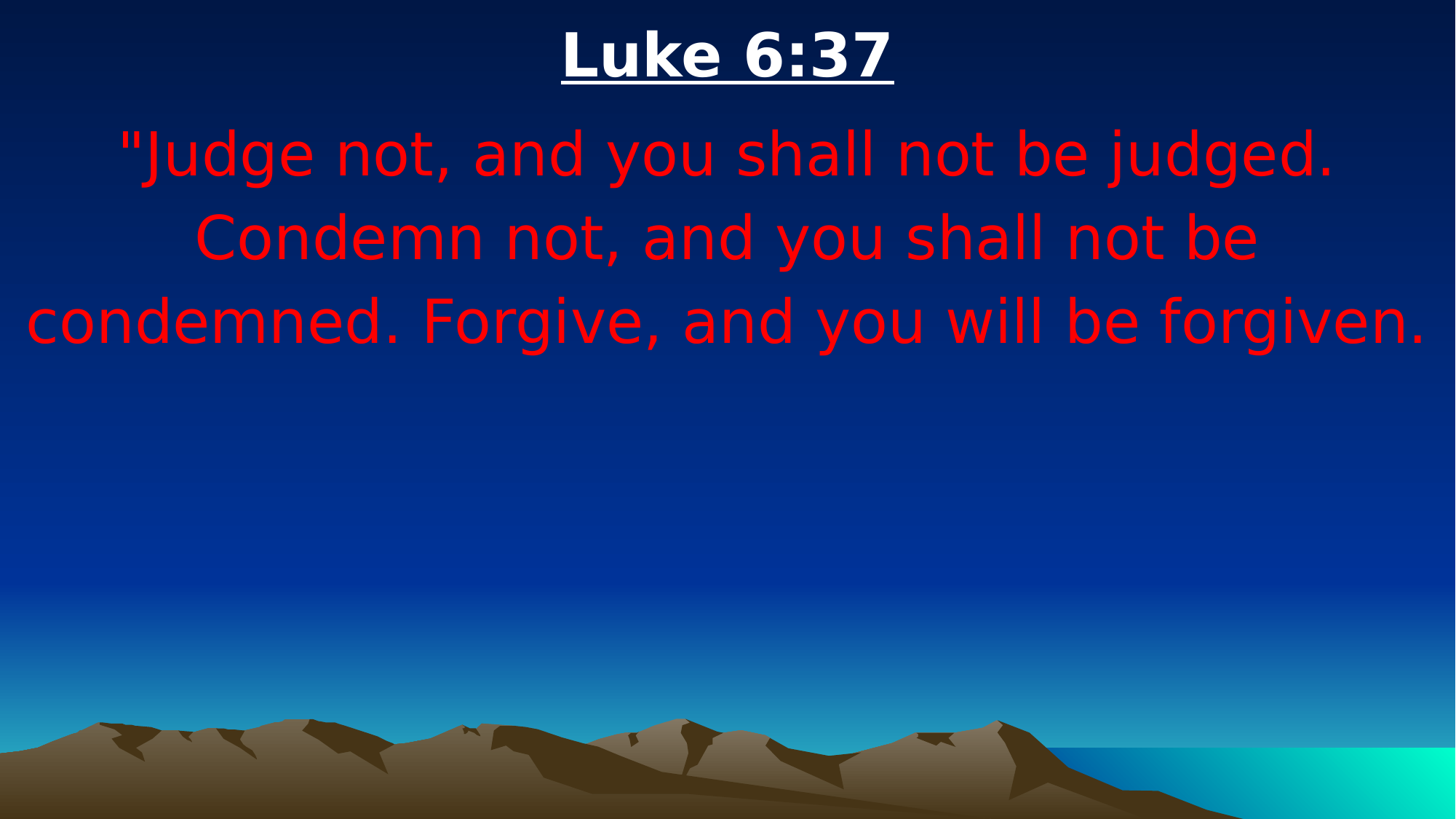

Luke 6:37
"Judge not, and you shall not be judged. Condemn not, and you shall not be condemned. Forgive, and you will be forgiven.